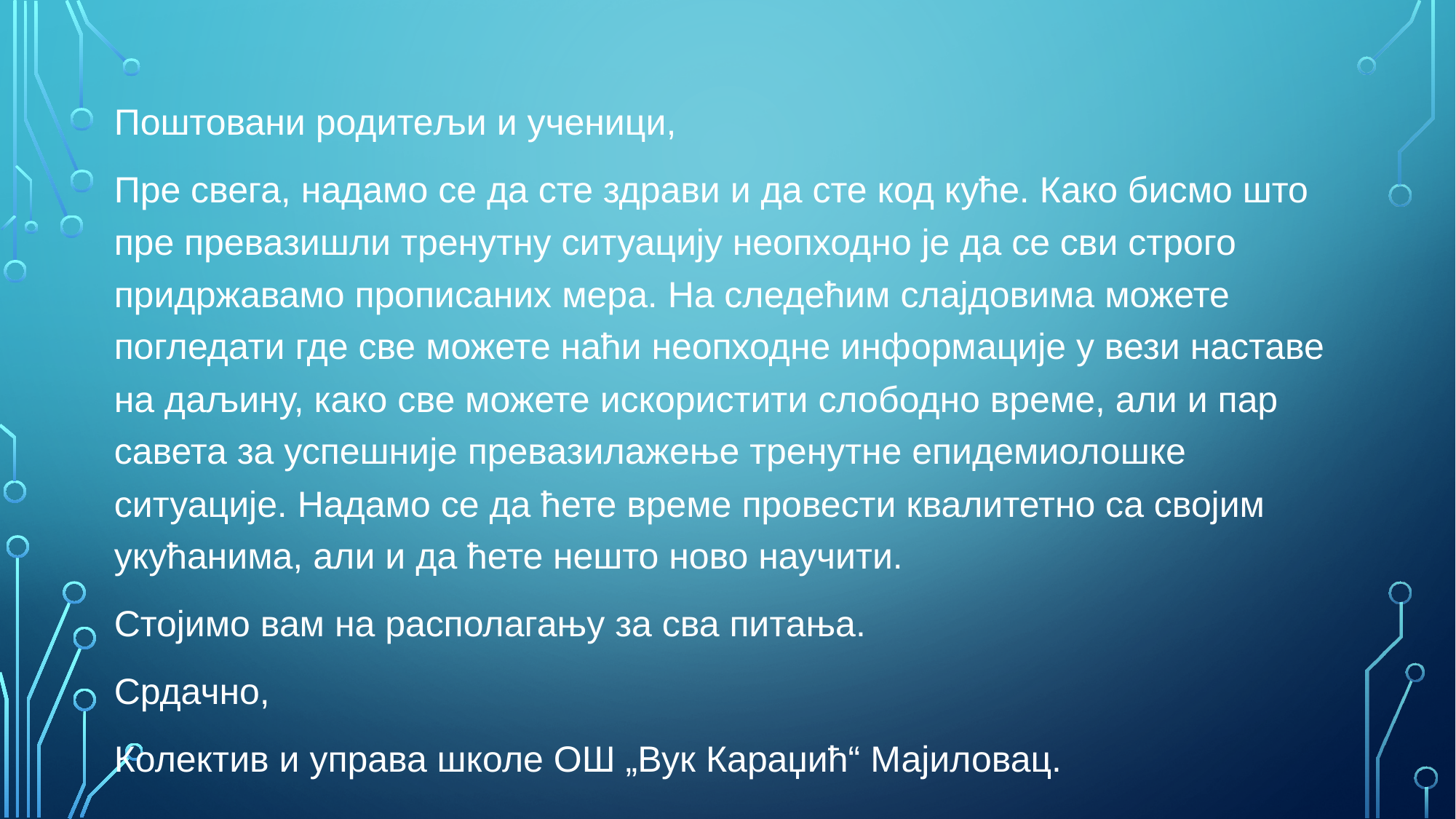

Поштовани родитељи и ученици,
Пре свега, надамо се да сте здрави и да сте код куће. Како бисмо што пре превазишли тренутну ситуацију неопходно је да се сви строго придржавамо прописаних мера. На следећим слајдовима можете погледати где све можете наћи неопходне информације у вези наставе на даљину, како све можете искористити слободно време, али и пар савета за успешније превазилажење тренутне епидемиолошке ситуације. Надамо се да ћете време провести квалитетно са својим укућанима, али и да ћете нешто ново научити.
Стојимо вам на располагању за сва питања.
Срдачно,
Колектив и управа школе ОШ „Вук Караџић“ Мајиловац.